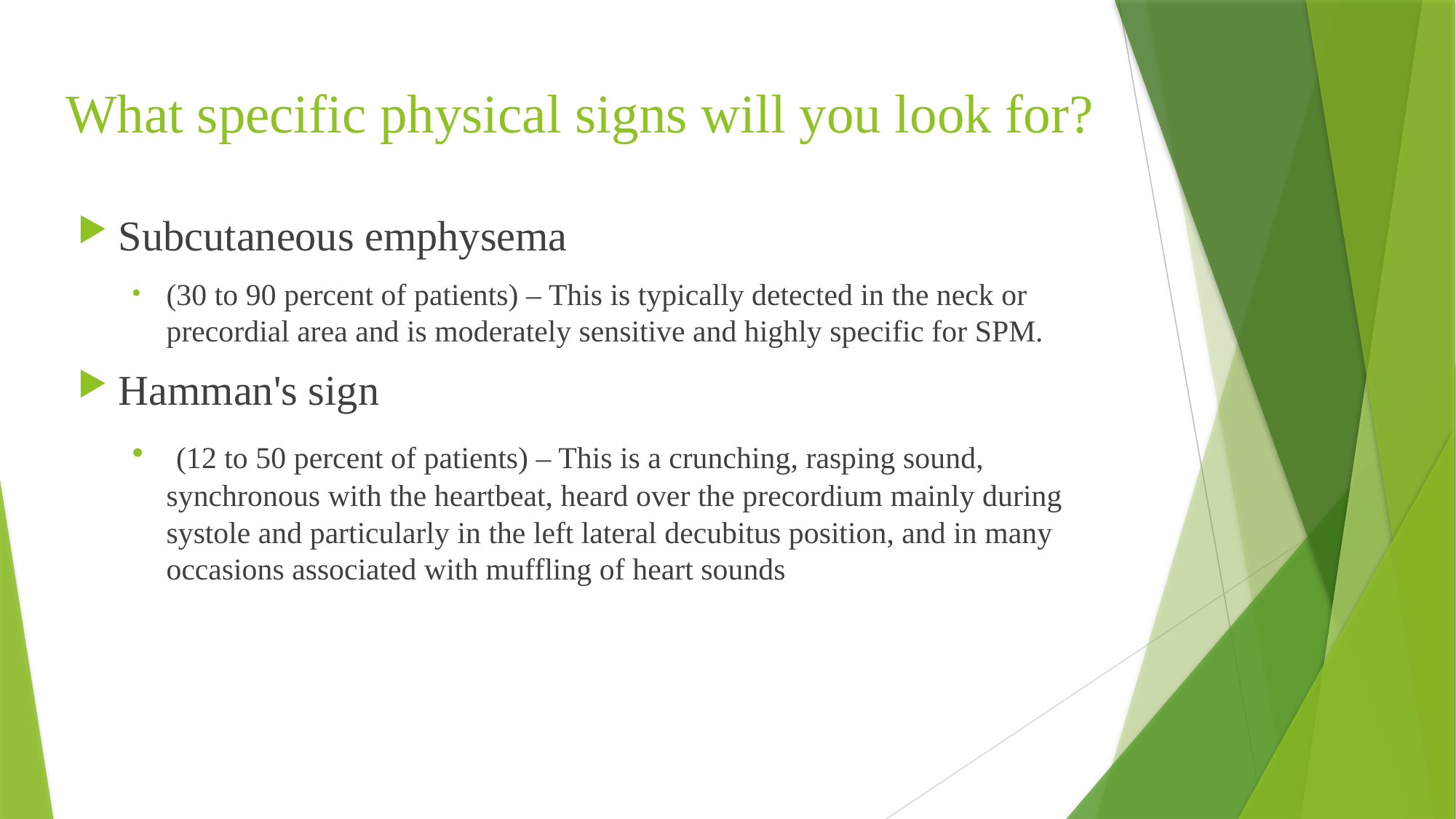

# What specific physical signs will you look for?
Subcutaneous emphysema
(30 to 90 percent of patients) – This is typically detected in the neck or precordial area and is moderately sensitive and highly specific for SPM.
Hamman's sign
 (12 to 50 percent of patients) – This is a crunching, rasping sound, synchronous with the heartbeat, heard over the precordium mainly during systole and particularly in the left lateral decubitus position, and in many occasions associated with muffling of heart sounds